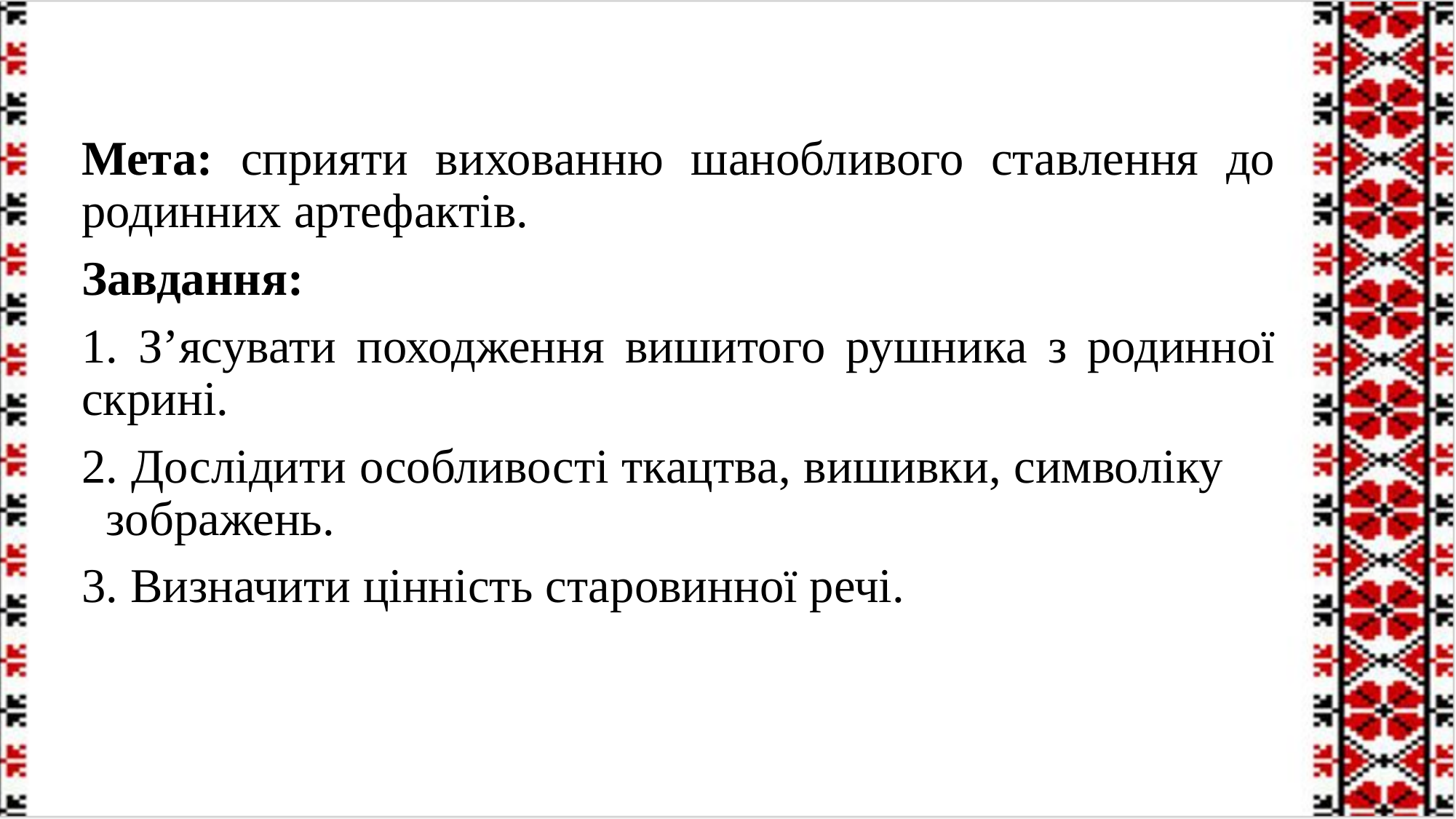

Мета: сприяти вихованню шанобливого ставлення до родинних артефактів.
Завдання:
1. З’ясувати походження вишитого рушника з родинної скрині.
2. Дослідити особливості ткацтва, вишивки, символіку       зображень.
3. Визначити цінність старовинної речі.